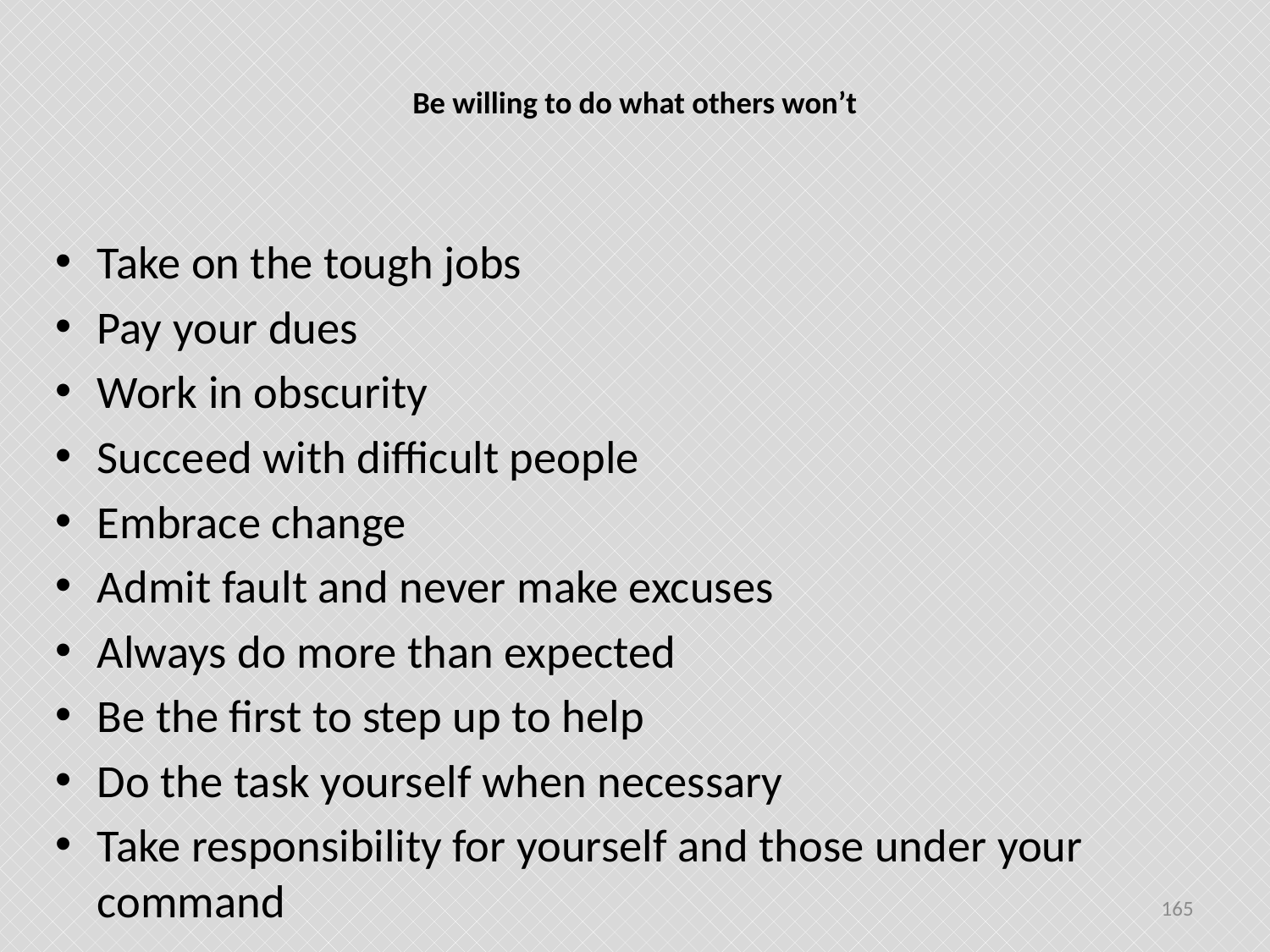

# Be willing to do what others won’t
Take on the tough jobs
Pay your dues
Work in obscurity
Succeed with difficult people
Embrace change
Admit fault and never make excuses
Always do more than expected
Be the first to step up to help
Do the task yourself when necessary
Take responsibility for yourself and those under your command
165